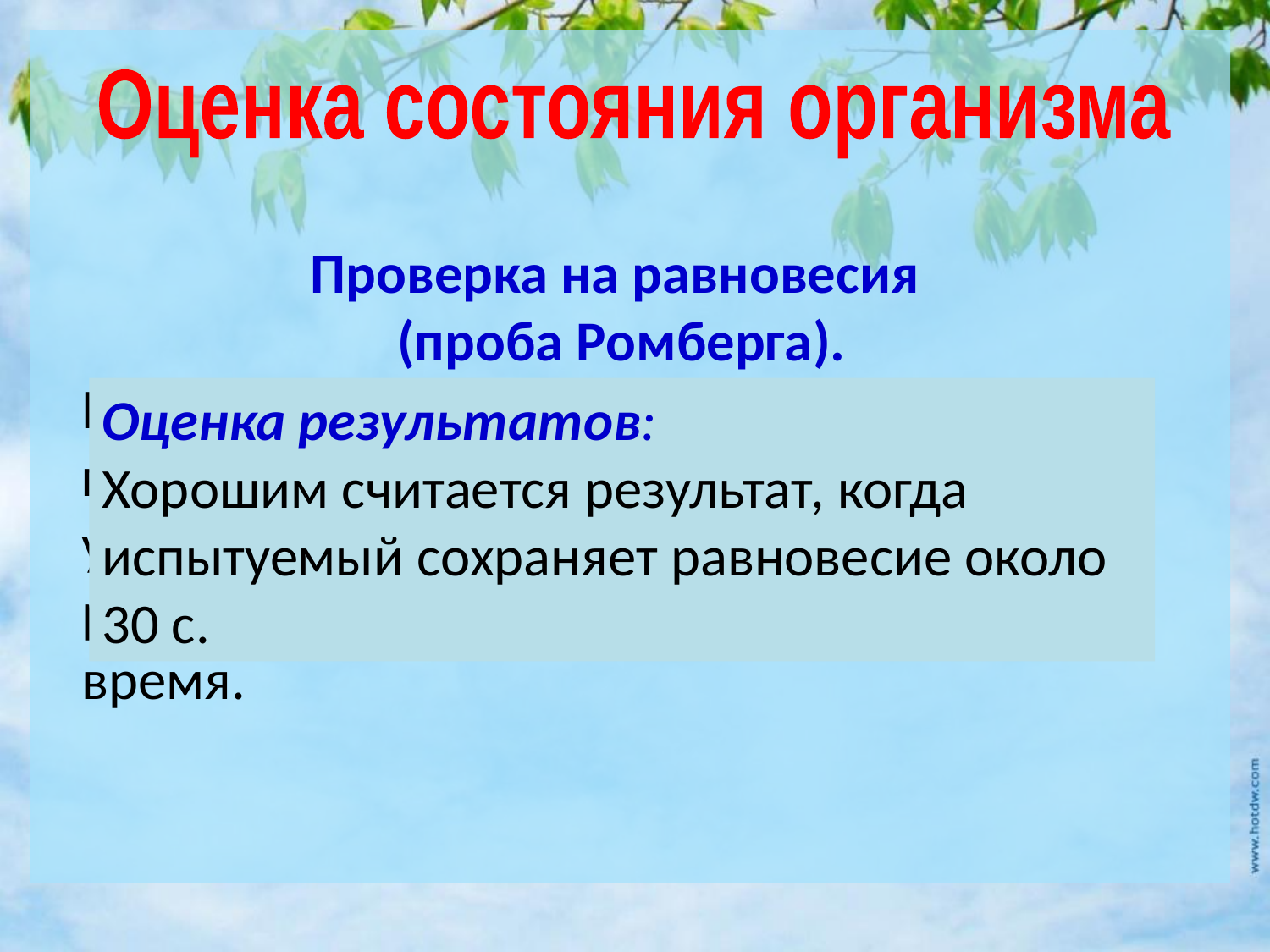

Оценка состояния организма
Проверка на равновесия
 (проба Ромберга).
Испытуемый встает на одну ногу, закрывает глаза, вторую ногу сгибает в колене и упирает в бедро другой ноги. Руки разводит. Стоит с закрытыми глазами на время.

Оценка результатов:
Хорошим считается результат, когда испытуемый сохраняет равновесие около 30 с.